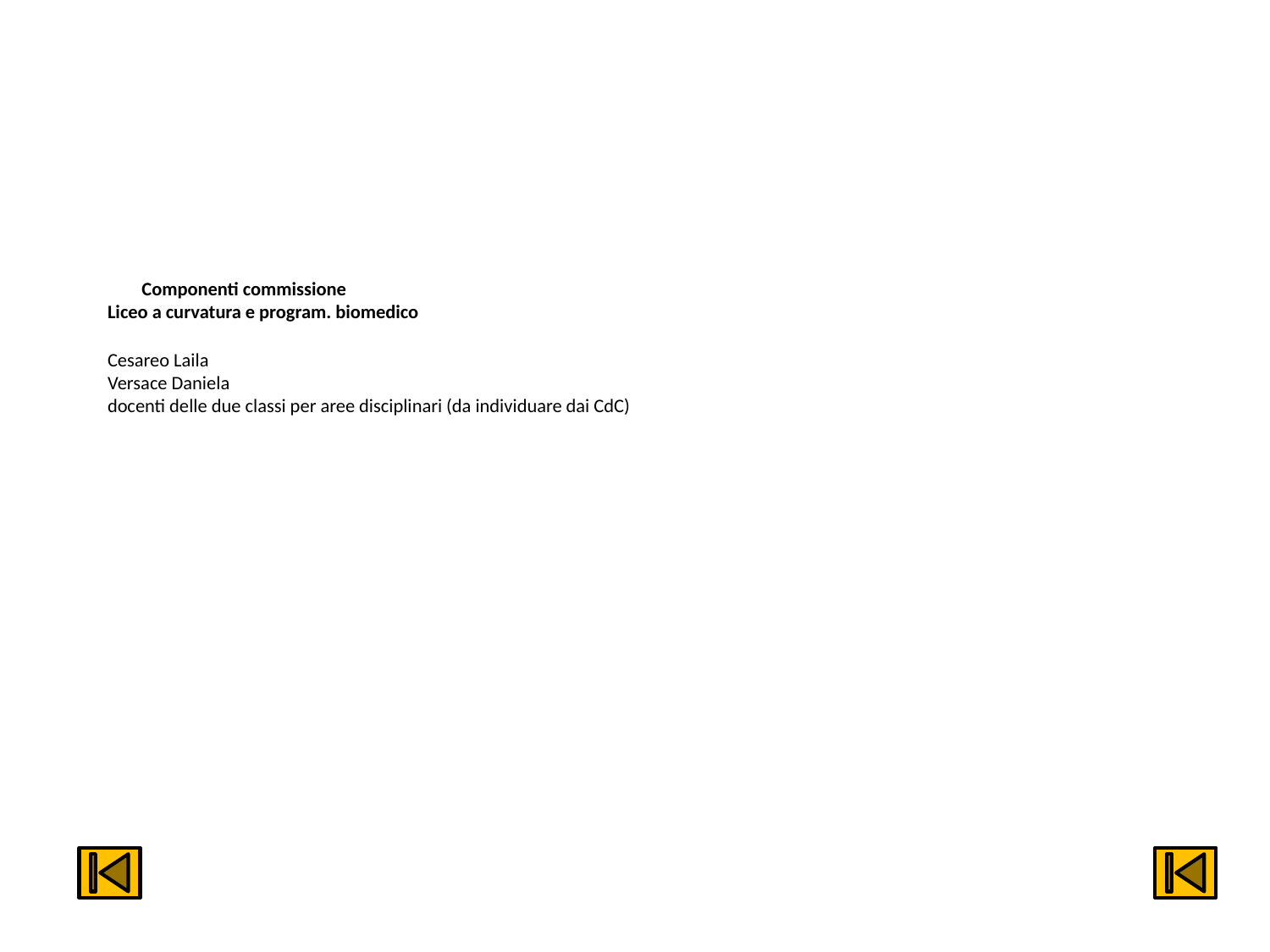

# Componenti commissione Liceo a curvatura e program. biomedico Cesareo Laila Versace Daniela docenti delle due classi per aree disciplinari (da individuare dai CdC)